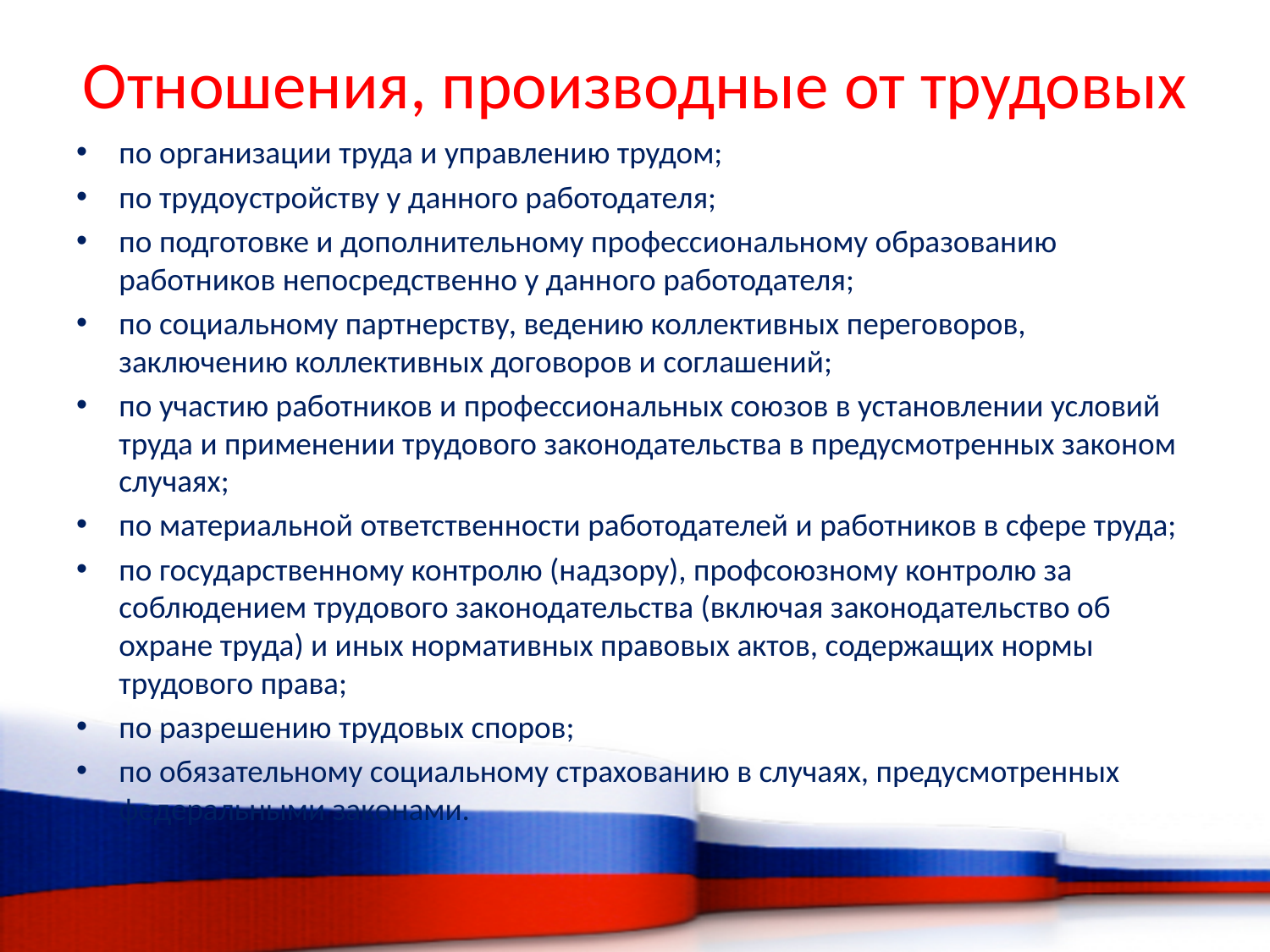

# Отношения, производные от трудовых
по организации труда и управлению трудом;
по трудоустройству у данного работодателя;
по подготовке и дополнительному профессиональному образованию работников непосредственно у данного работодателя;
по социальному партнерству, ведению коллективных переговоров, заключению коллективных договоров и соглашений;
по участию работников и профессиональных союзов в установлении условий труда и применении трудового законодательства в предусмотренных законом случаях;
по материальной ответственности работодателей и работников в сфере труда;
по государственному контролю (надзору), профсоюзному контролю за соблюдением трудового законодательства (включая законодательство об охране труда) и иных нормативных правовых актов, содержащих нормы трудового права;
по разрешению трудовых споров;
по обязательному социальному страхованию в случаях, предусмотренных федеральными законами.